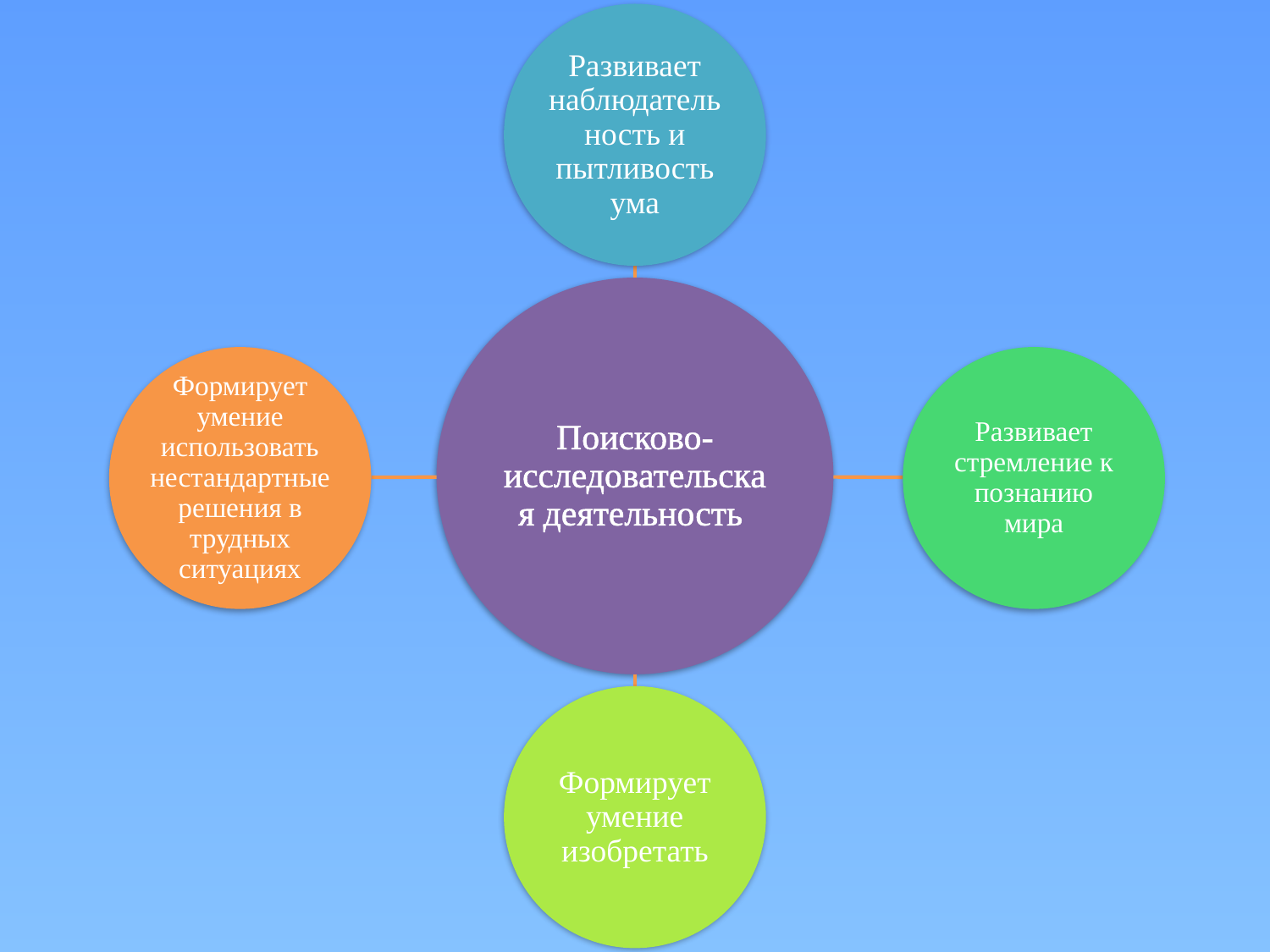

Поисково-исследовательская деятельность

Развивает наблюдательность и пытливость ума

Развивает стремление к познанию мира

Формирует умение изобретать

Формирует умение использовать нестандартные решения в трудных ситуациях